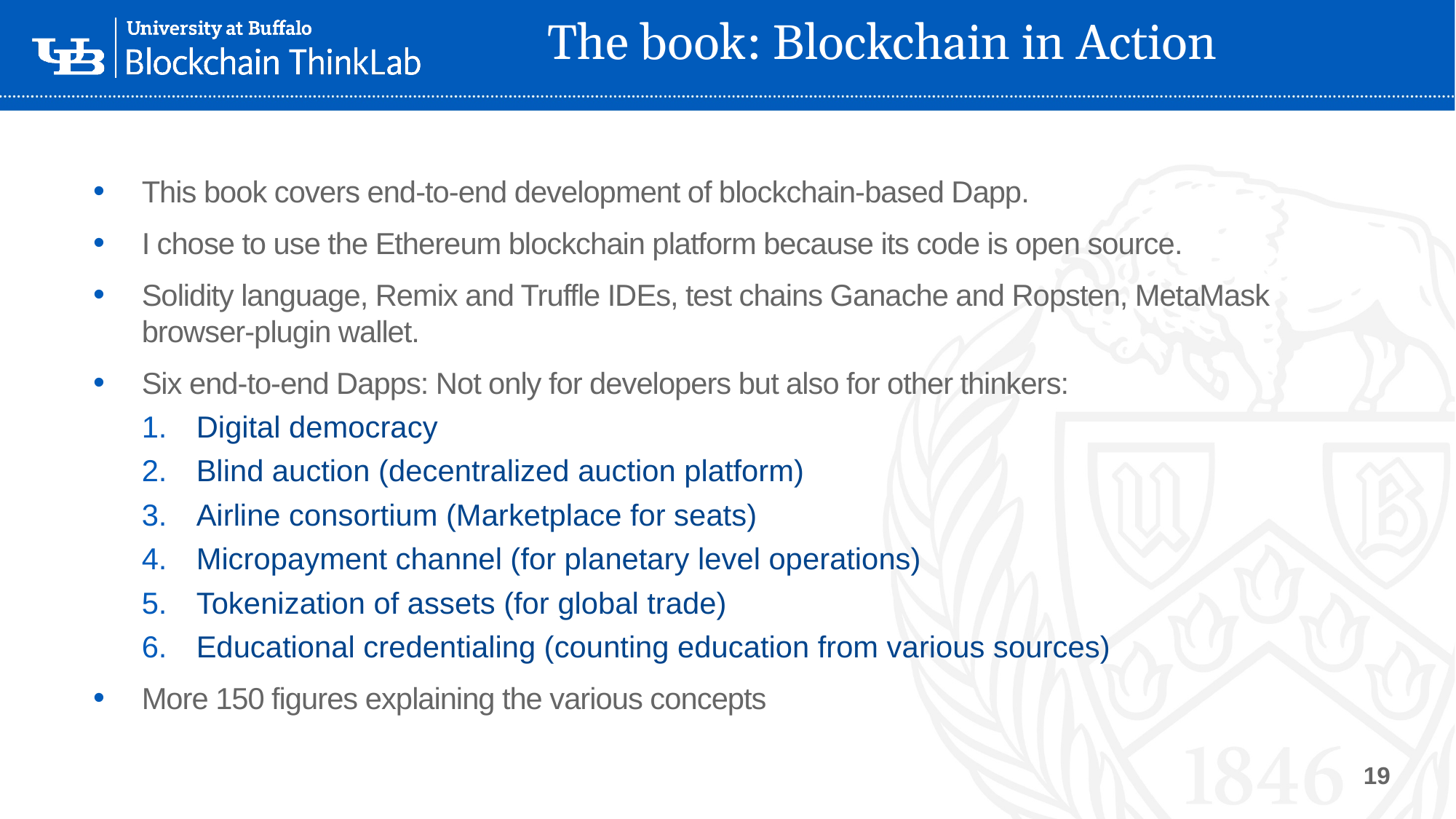

# The book: Blockchain in Action
This book covers end-to-end development of blockchain-based Dapp.
I chose to use the Ethereum blockchain platform because its code is open source.
Solidity language, Remix and Truffle IDEs, test chains Ganache and Ropsten, MetaMask browser-plugin wallet.
Six end-to-end Dapps: Not only for developers but also for other thinkers:
Digital democracy
Blind auction (decentralized auction platform)
Airline consortium (Marketplace for seats)
Micropayment channel (for planetary level operations)
Tokenization of assets (for global trade)
Educational credentialing (counting education from various sources)
More 150 figures explaining the various concepts